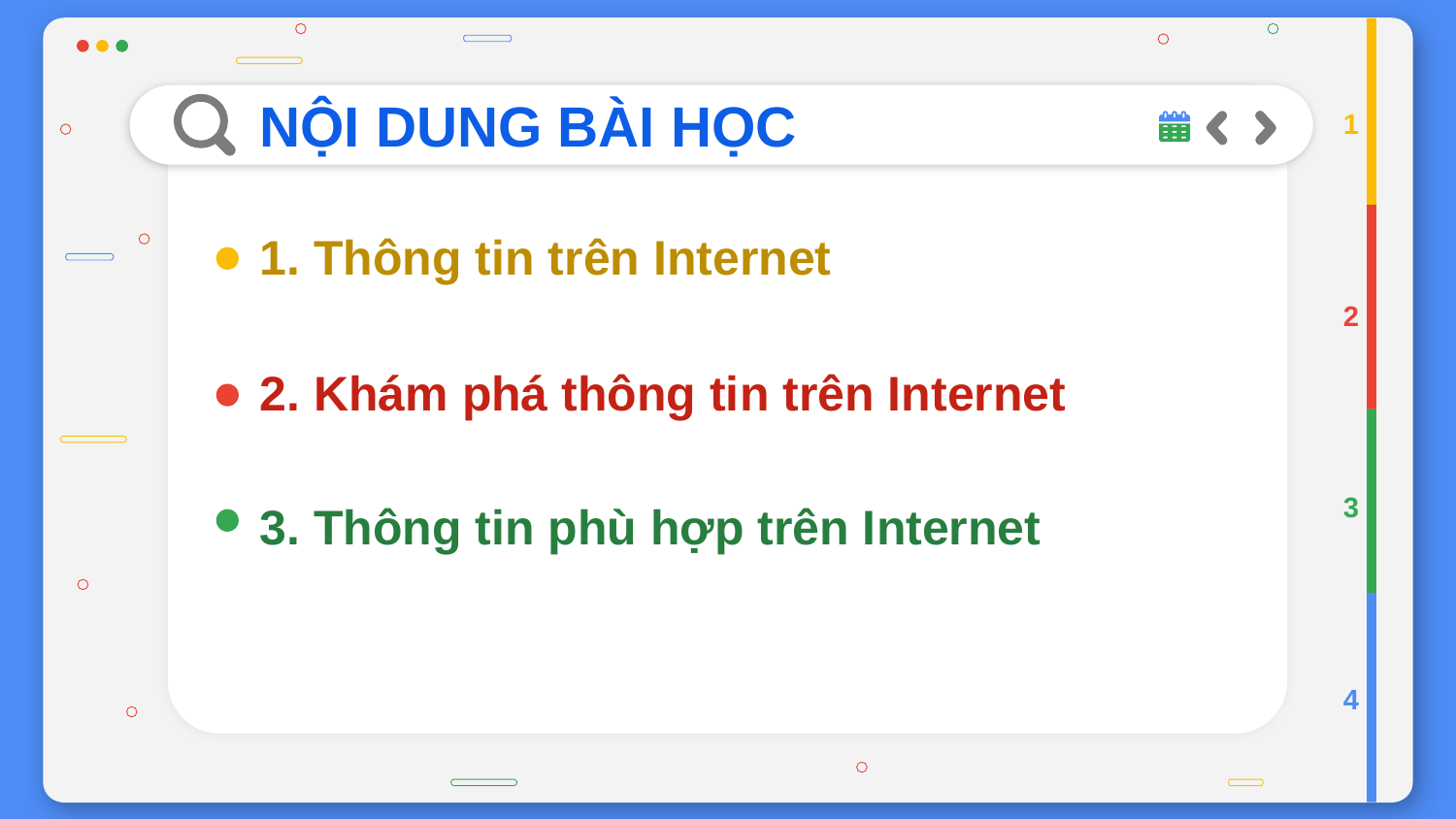

# NỘI DUNG BÀI HỌC
1

1. Thông tin trên Internet

2

2. Khám phá thông tin trên Internet

3

3. Thông tin phù hợp trên Internet

4